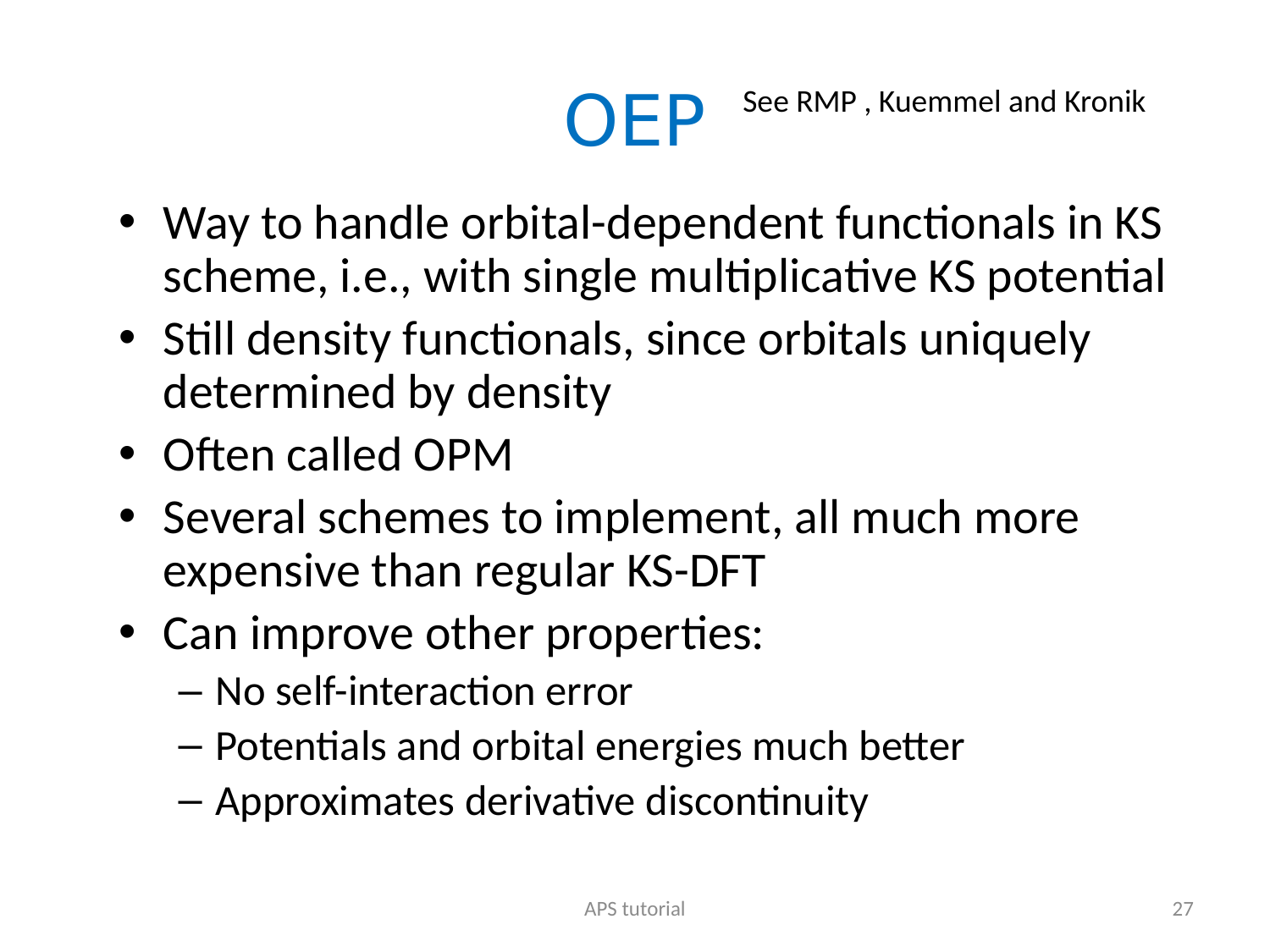

# OEP
See RMP , Kuemmel and Kronik
Way to handle orbital-dependent functionals in KS scheme, i.e., with single multiplicative KS potential
Still density functionals, since orbitals uniquely determined by density
Often called OPM
Several schemes to implement, all much more expensive than regular KS-DFT
Can improve other properties:
No self-interaction error
Potentials and orbital energies much better
Approximates derivative discontinuity

APS tutorial
27